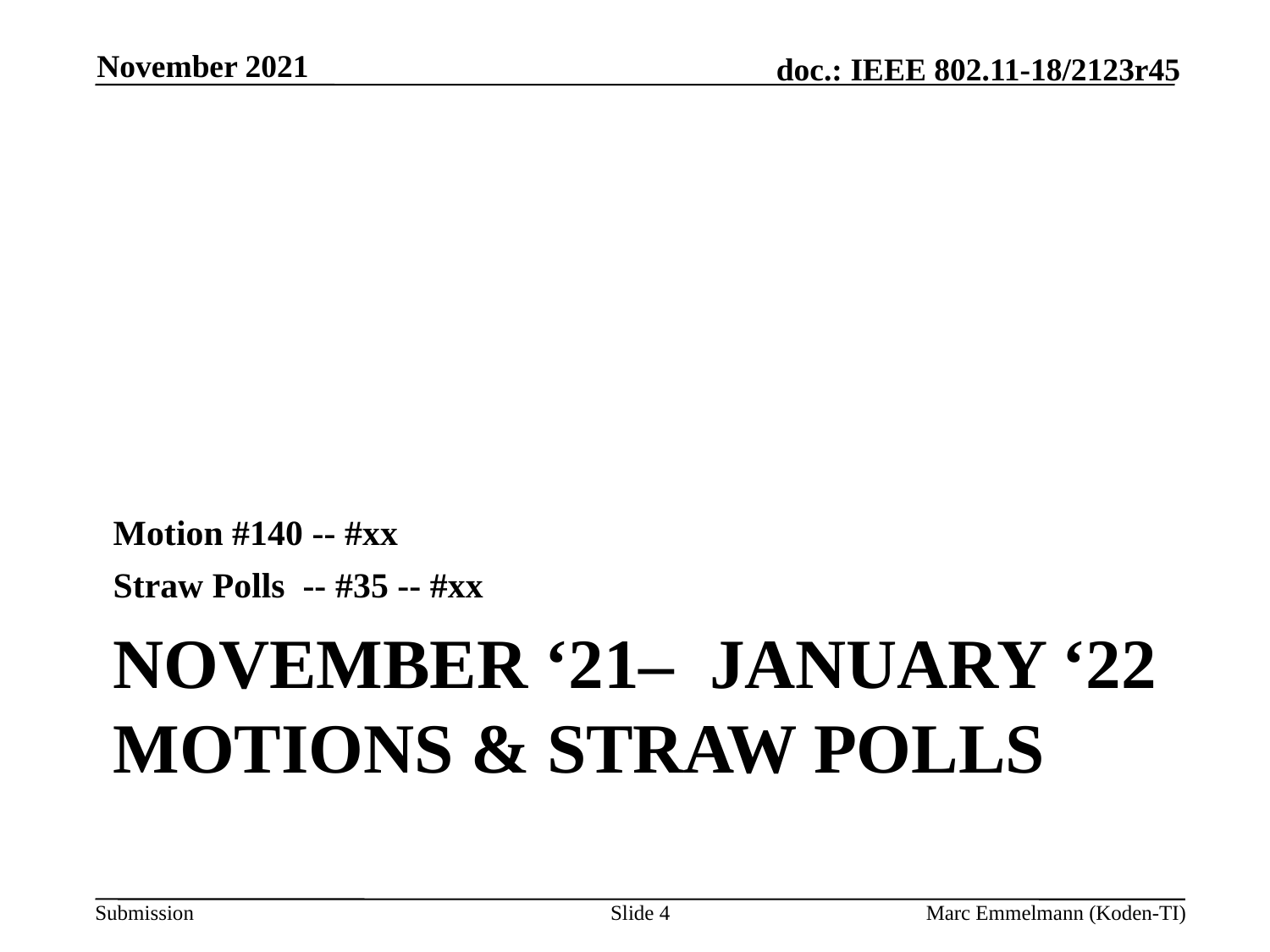

November 2021
Motion #140 -- #xx
Straw Polls  -- #35 -- #xx
# November ‘21–  January ‘22 Motions & Straw Polls
Slide 4
Marc Emmelmann (Koden-TI)